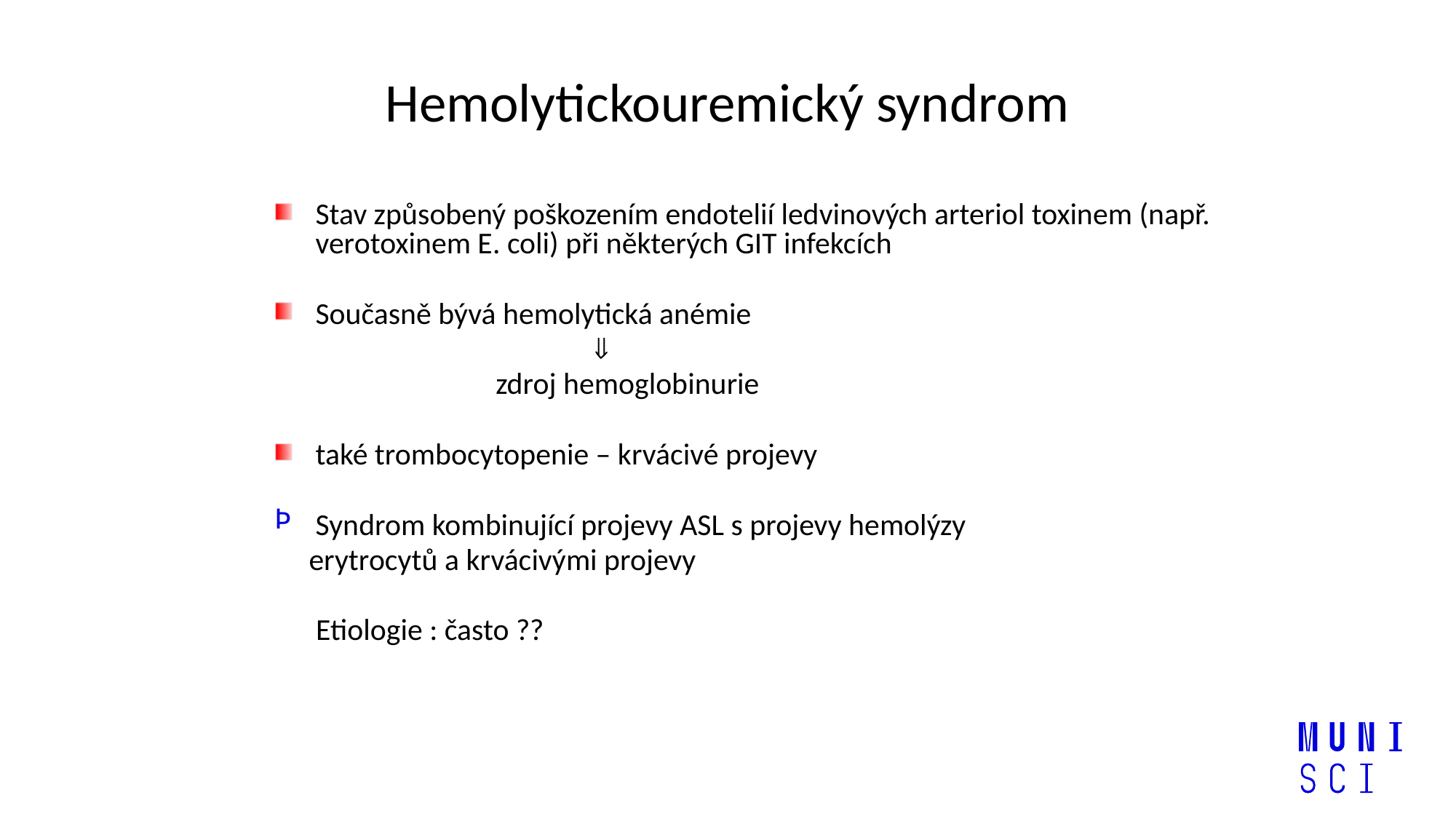

Hemolytickouremický syndrom
Stav způsobený poškozením endotelií ledvinových arteriol toxinem (např. verotoxinem E. coli) při některých GIT infekcích

Současně bývá hemolytická anémie
                                              ⇓
                                zdroj hemoglobinurie

také trombocytopenie – krvácivé projevy

Syndrom kombinující projevy ASL s projevy hemolýzy
     erytrocytů a krvácivými projevy

      Etiologie : často ??